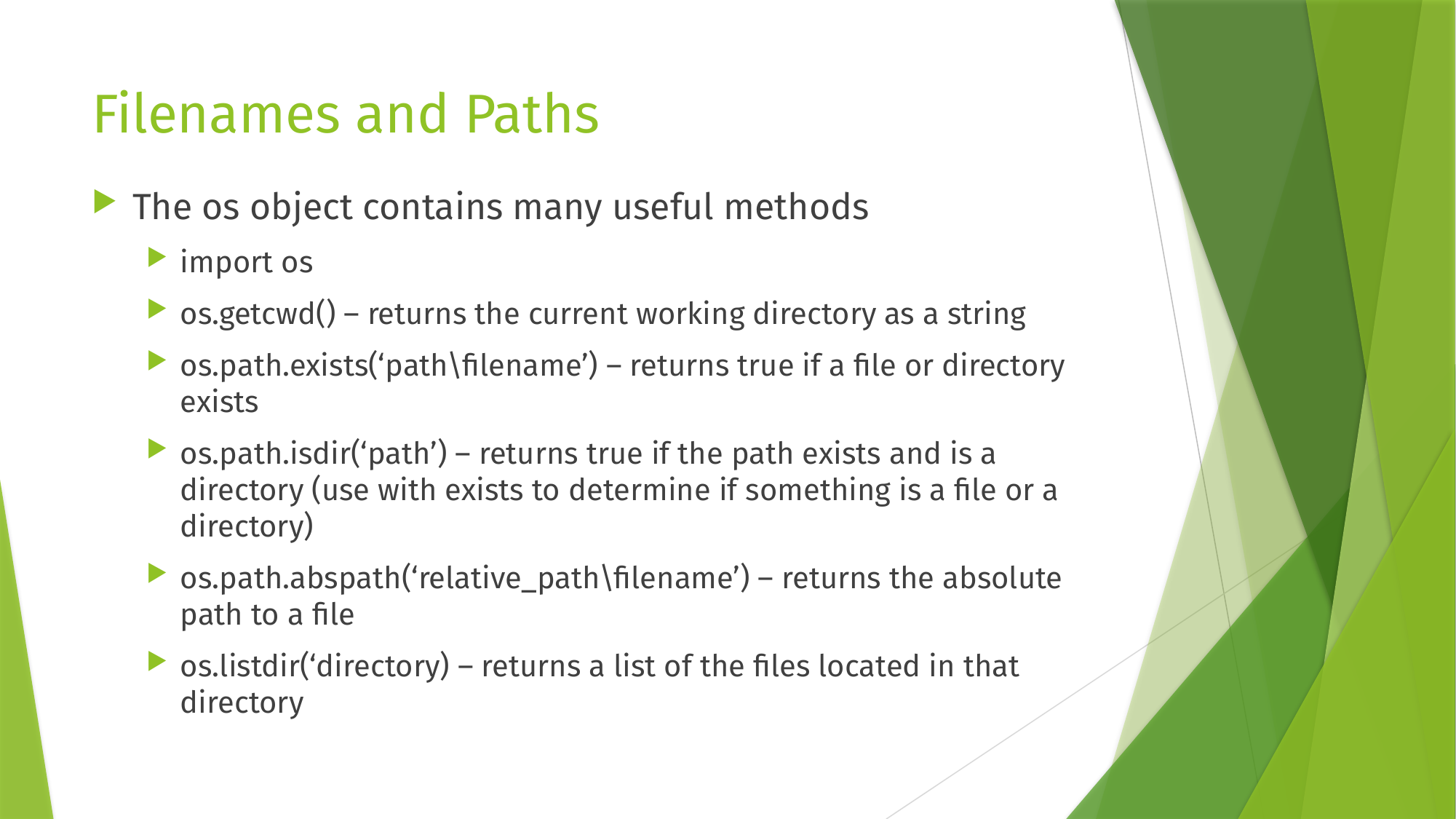

# Filenames and Paths
The os object contains many useful methods
import os
os.getcwd() – returns the current working directory as a string
os.path.exists(‘path\filename’) – returns true if a file or directory exists
os.path.isdir(‘path’) – returns true if the path exists and is a directory (use with exists to determine if something is a file or a directory)
os.path.abspath(‘relative_path\filename’) – returns the absolute path to a file
os.listdir(‘directory) – returns a list of the files located in that directory